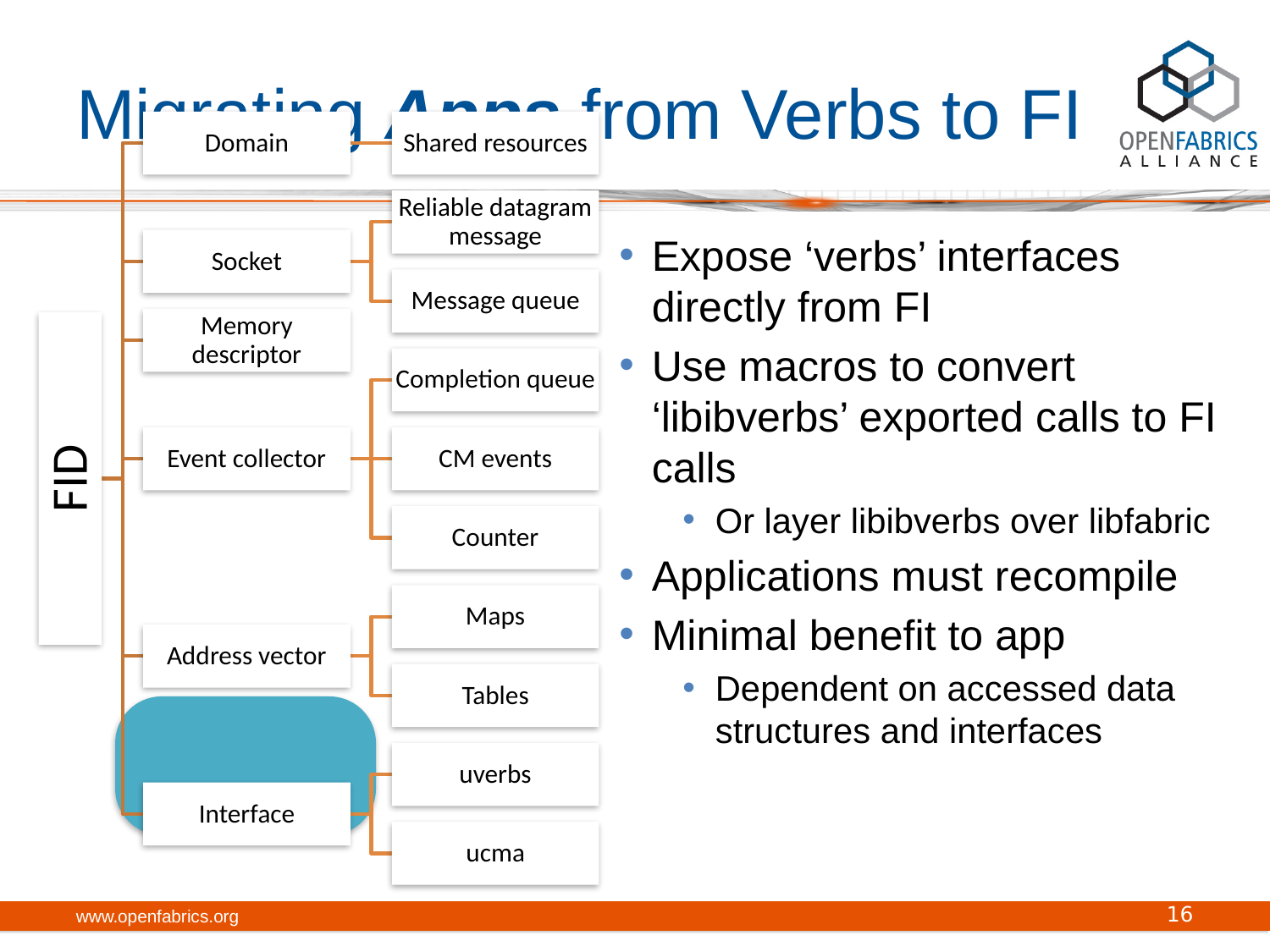

# Migrating Apps from Verbs to FI

FID
Domain
Shared resources
Socket
Reliable datagram message
Message queue
Memory descriptor
Event collector
Completion queue
CM events
Counter
Address vector
Maps
Tables
Interface
uverbs
ucma
Expose ‘verbs’ interfaces directly from FI
Use macros to convert ‘libibverbs’ exported calls to FI calls
Or layer libibverbs over libfabric
Applications must recompile
Minimal benefit to app
Dependent on accessed data structures and interfaces

16
www.openfabrics.org